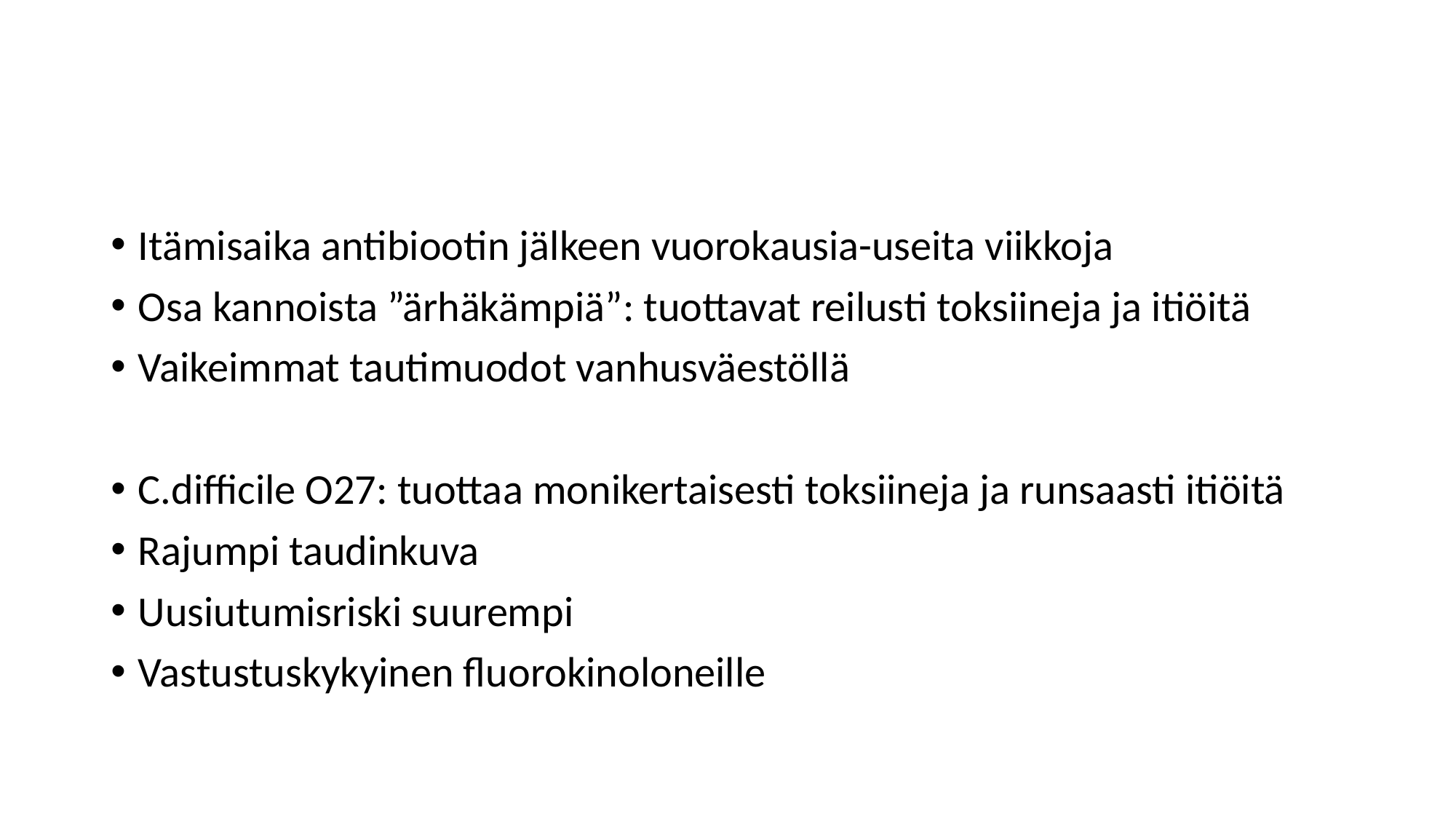

#
Itämisaika antibiootin jälkeen vuorokausia-useita viikkoja
Osa kannoista ”ärhäkämpiä”: tuottavat reilusti toksiineja ja itiöitä
Vaikeimmat tautimuodot vanhusväestöllä

C.difficile O27: tuottaa monikertaisesti toksiineja ja runsaasti itiöitä
Rajumpi taudinkuva
Uusiutumisriski suurempi
Vastustuskykyinen fluorokinoloneille